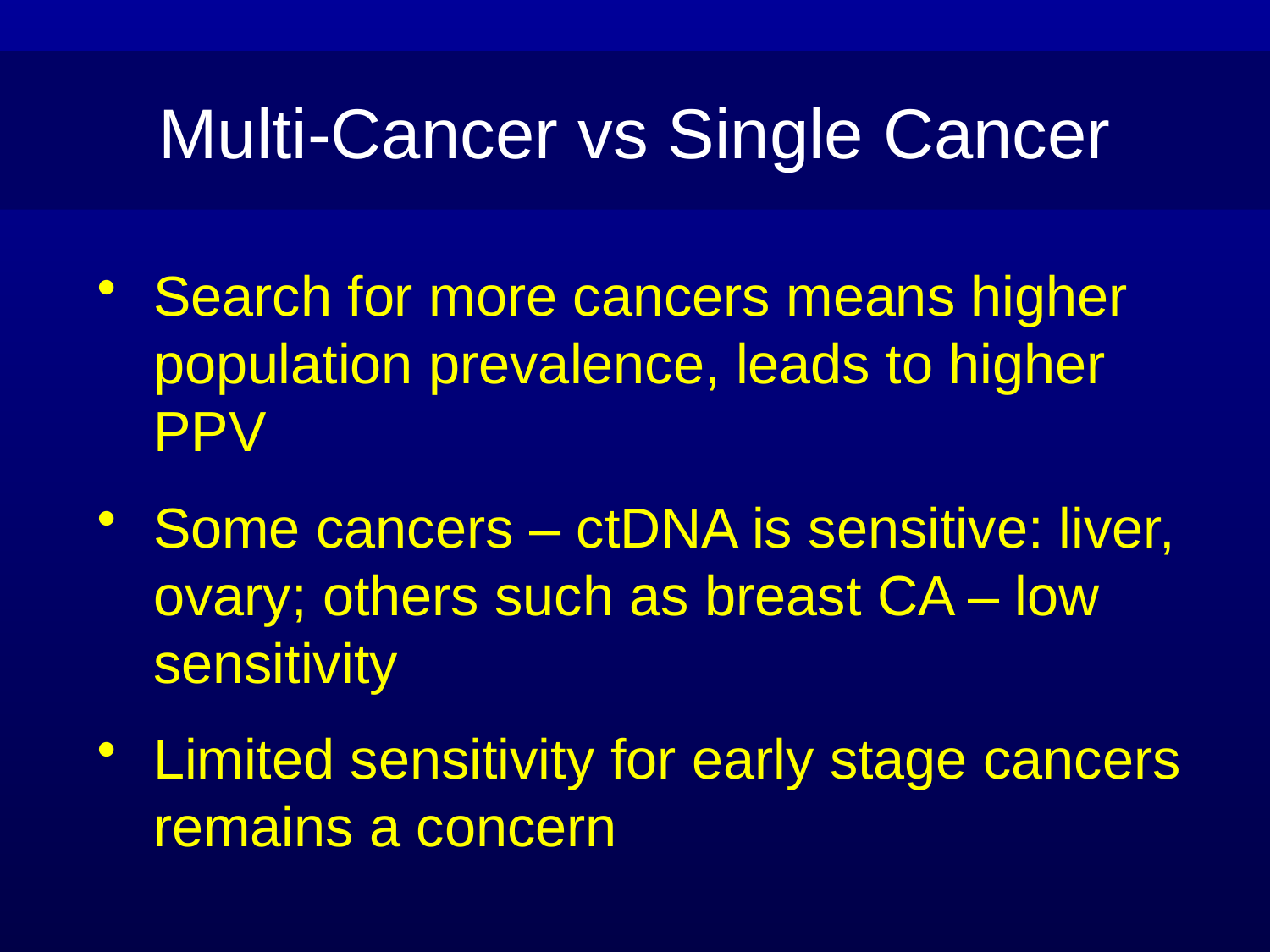

Multi-Cancer vs Single Cancer
Search for more cancers means higher population prevalence, leads to higher PPV
Some cancers – ctDNA is sensitive: liver, ovary; others such as breast CA – low sensitivity
Limited sensitivity for early stage cancers remains a concern